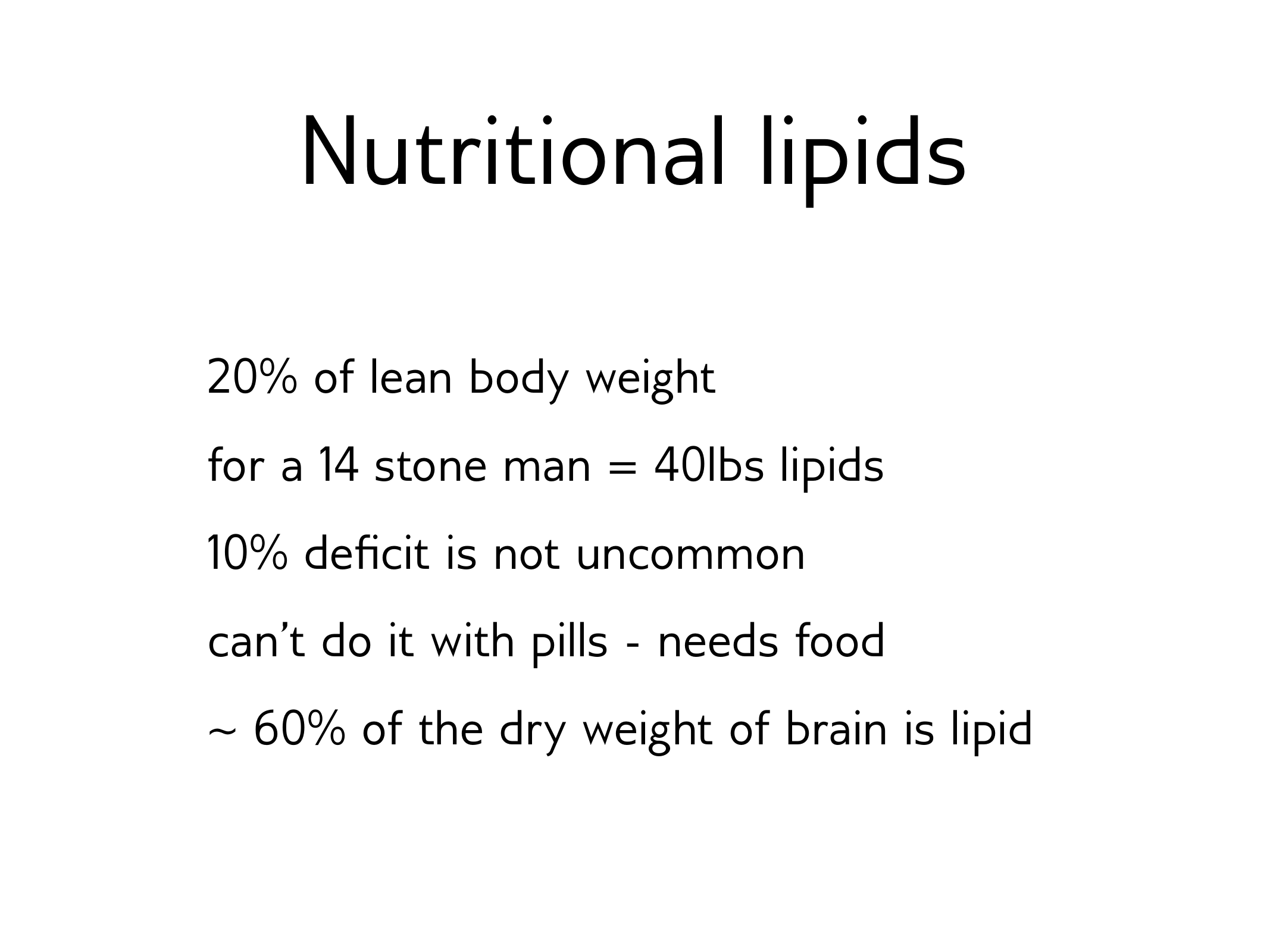

# Nutritional lipids
20% of lean body weight
for a 14 stone man = 40lbs lipids
10% deficit is not uncommon
can’t do it with pills - needs food
~ 60% of the dry weight of brain is lipid